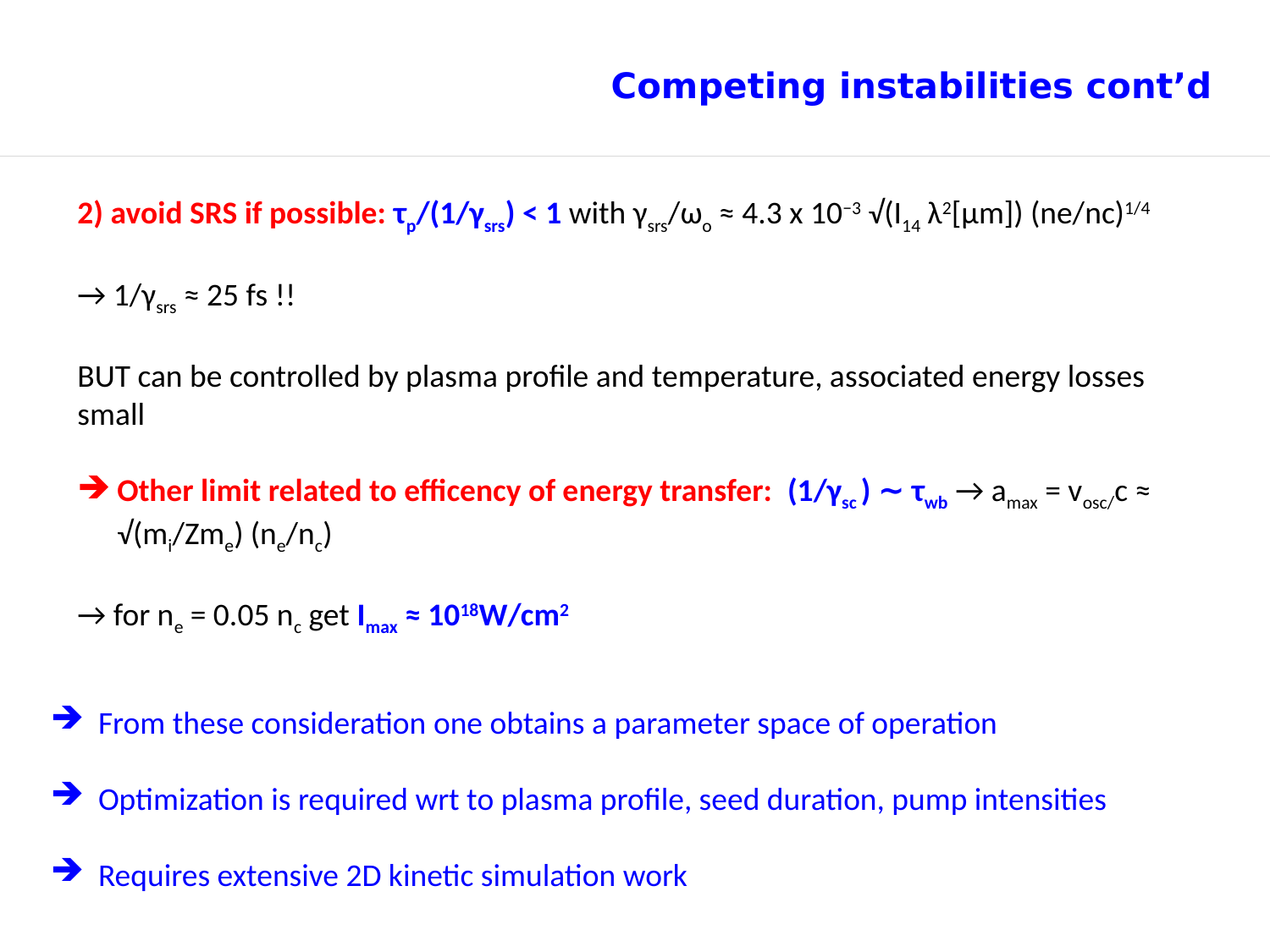

# Competing instabilities cont’d
2) avoid SRS if possible: τp/(1/γsrs) < 1 with γsrs/ωo ≈ 4.3 x 10−3 √(I14 λ2[μm]) (ne/nc)1/4

→ 1/γsrs ≈ 25 fs !!

BUT can be controlled by plasma profile and temperature, associated energy losses small

Other limit related to efficency of energy transfer:  (1/γsc ) ∼ τwb → amax = vosc/c ≈ √(mi/Zme) (ne/nc)

→ for ne = 0.05 nc get Imax ≈ 1018W/cm2
From these consideration one obtains a parameter space of operation

Optimization is required wrt to plasma profile, seed duration, pump intensities

Requires extensive 2D kinetic simulation work